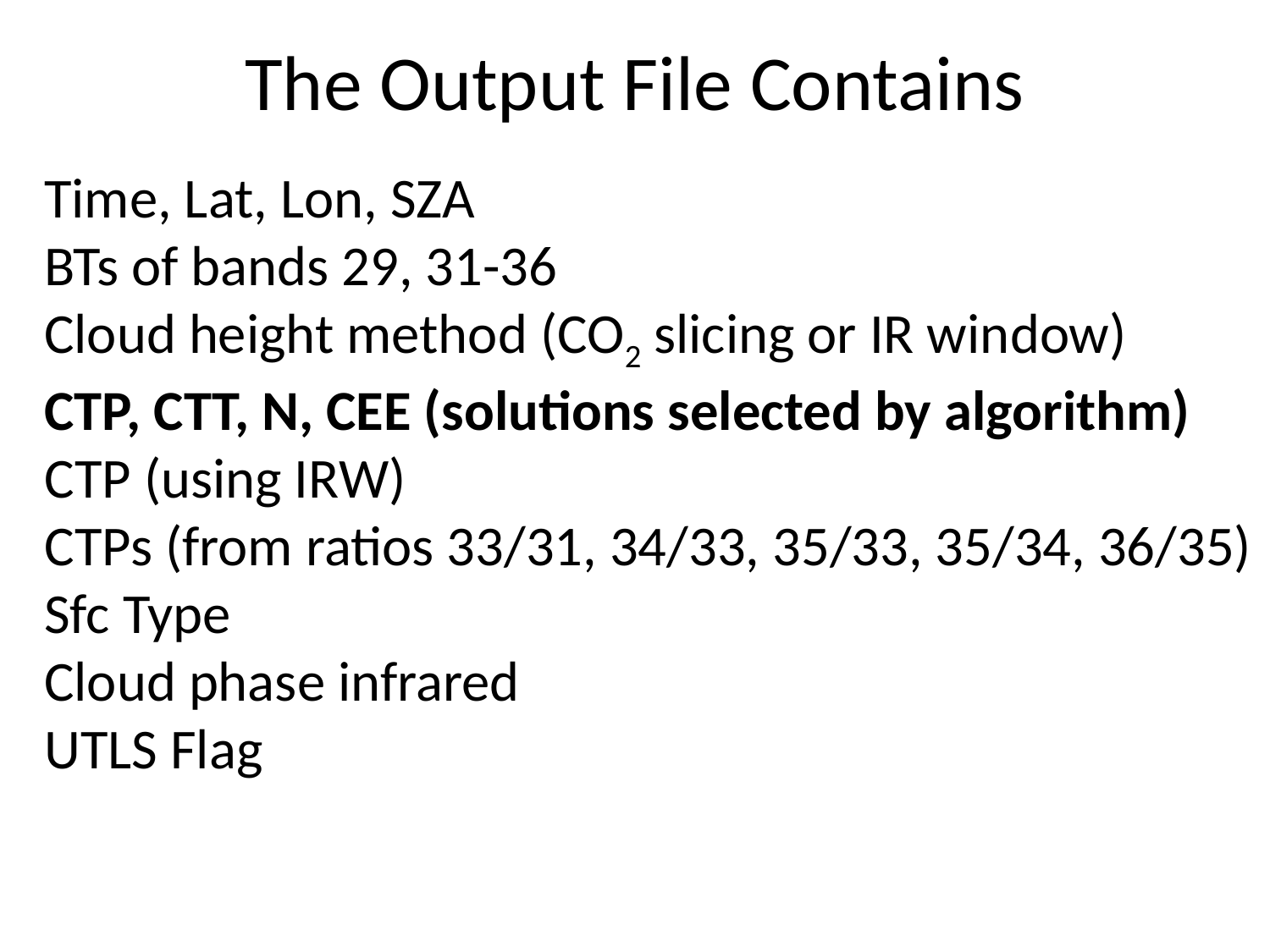

# The Output File Contains
Time, Lat, Lon, SZA
BTs of bands 29, 31-36
Cloud height method (CO2 slicing or IR window)
CTP, CTT, N, CEE (solutions selected by algorithm)
CTP (using IRW)
CTPs (from ratios 33/31, 34/33, 35/33, 35/34, 36/35)
Sfc Type
Cloud phase infrared
UTLS Flag